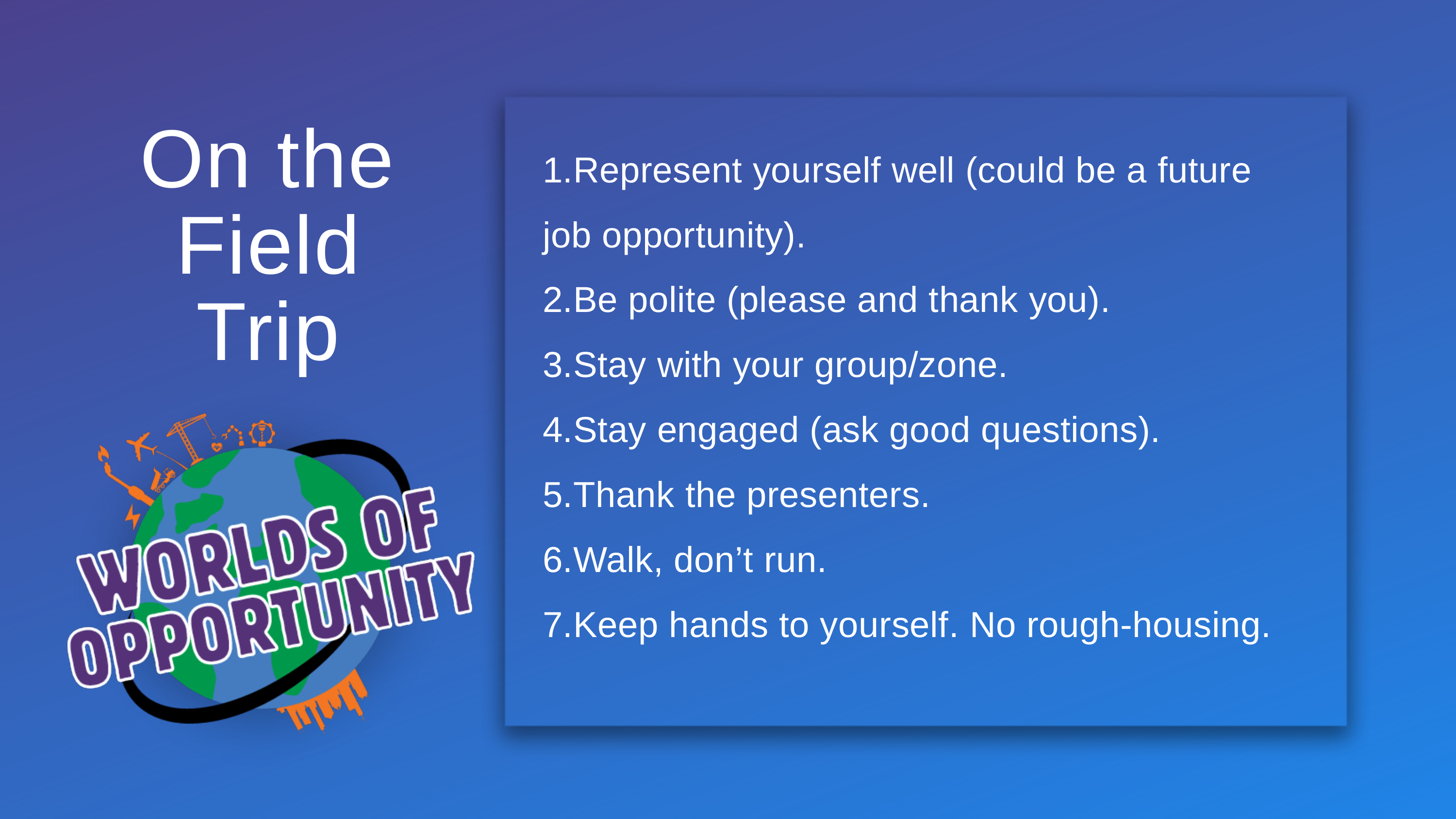

On the Field
Trip
1.Represent yourself well (could be a future job opportunity).
2.Be polite (please and thank you).
3.Stay with your group/zone.
4.Stay engaged (ask good questions).
5.Thank the presenters.
6.Walk, don’t run.
7.Keep hands to yourself. No rough-housing.